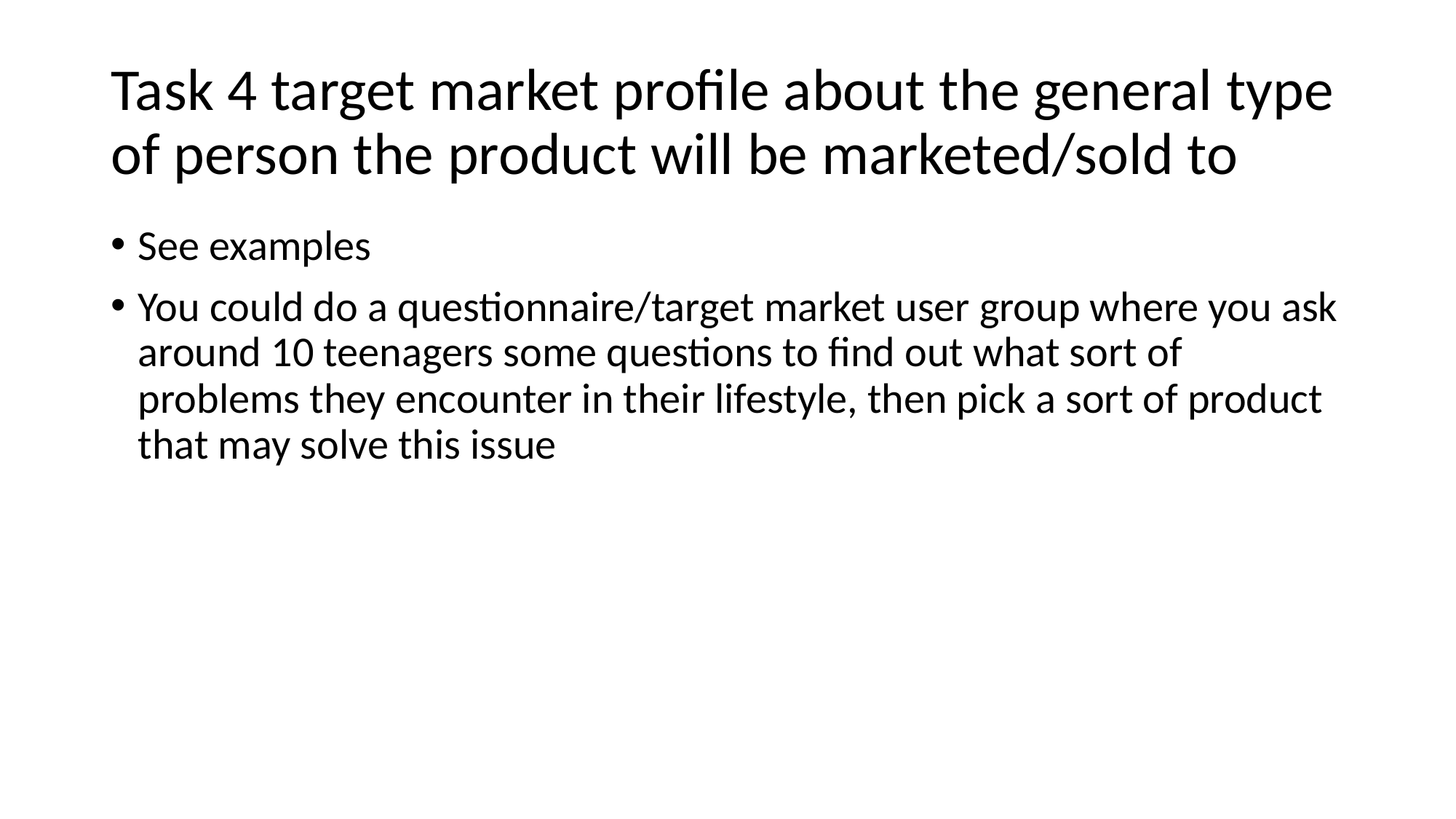

# Task 4 target market profile about the general type of person the product will be marketed/sold to
See examples
You could do a questionnaire/target market user group where you ask around 10 teenagers some questions to find out what sort of problems they encounter in their lifestyle, then pick a sort of product that may solve this issue